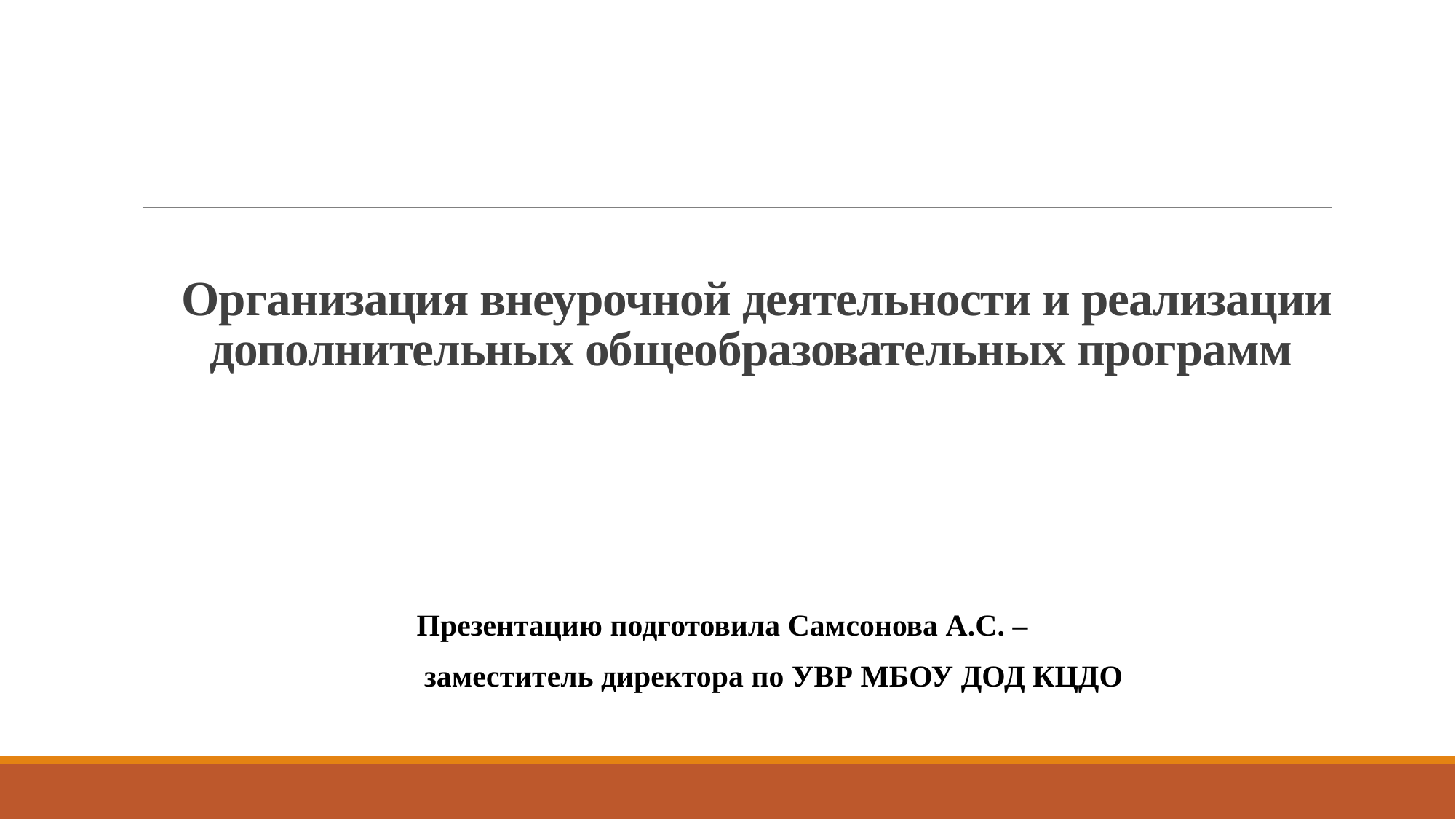

# Организация внеурочной деятельности и реализации дополнительных общеобразовательных программ
Презентацию подготовила Самсонова А.С. –
 заместитель директора по УВР МБОУ ДОД КЦДО